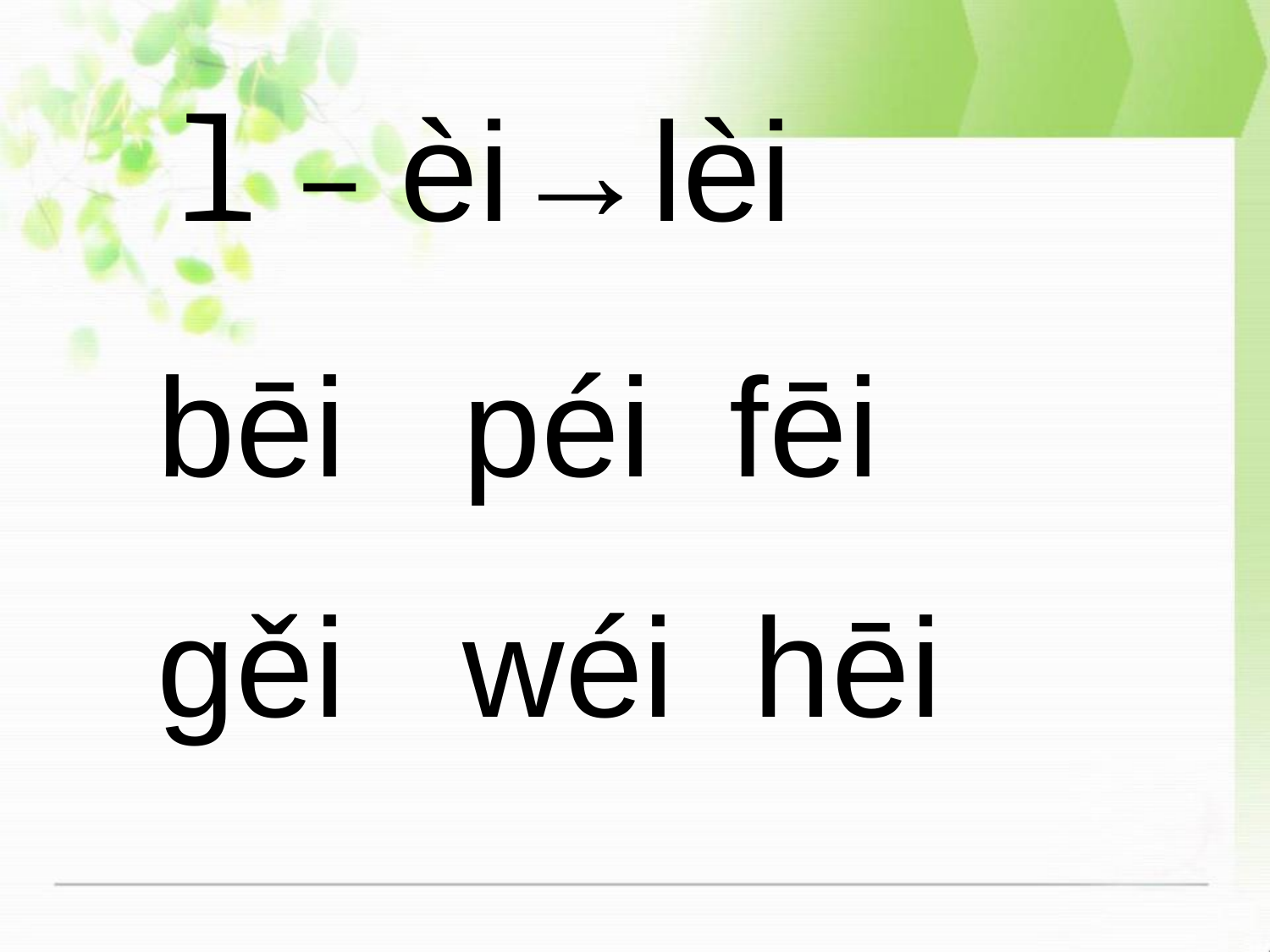

l﹣èi→lèi
bēi   péi  fēi
gěi   wéi  hēi